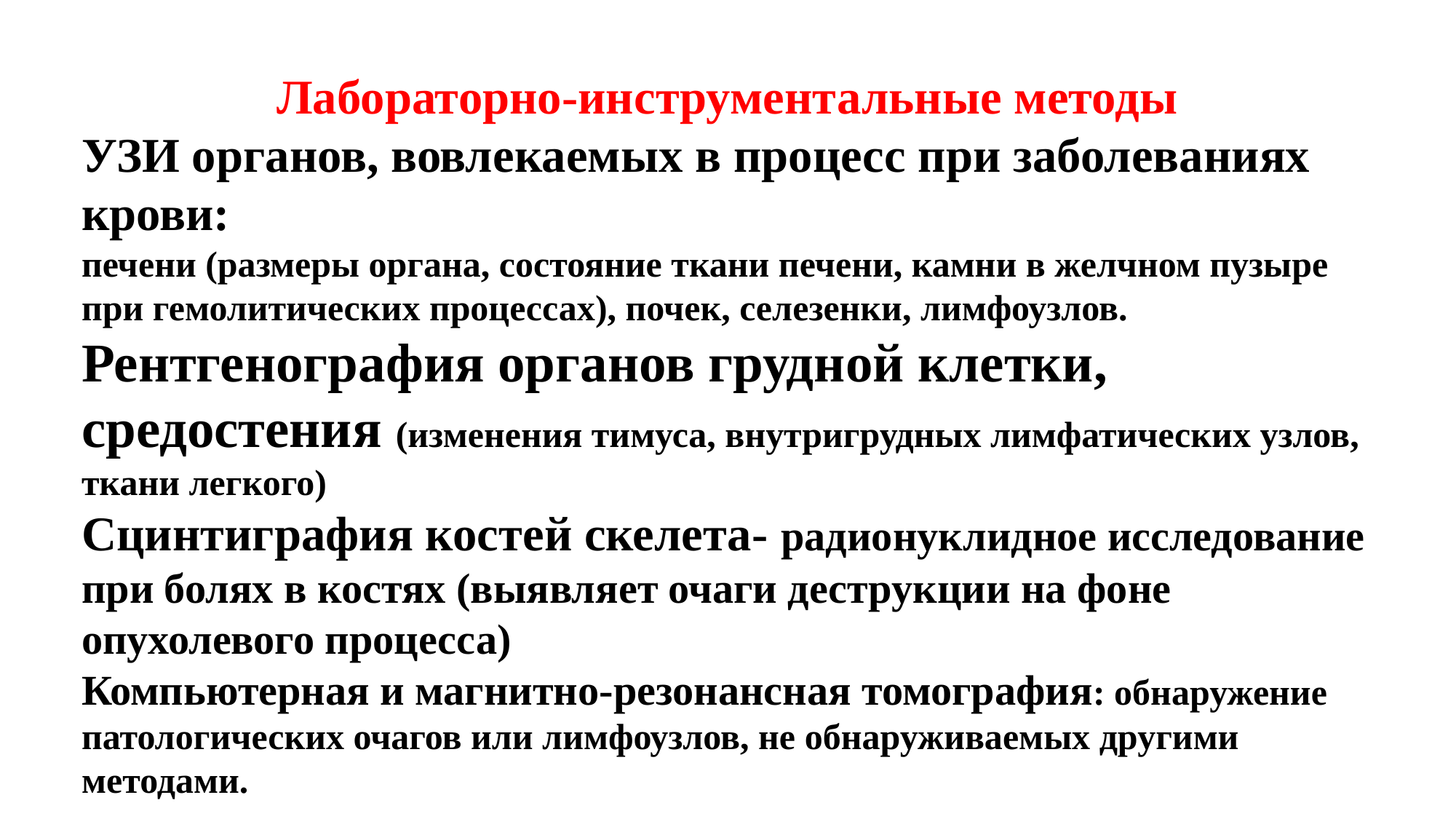

Лабораторно-инструментальные методы
УЗИ органов, вовлекаемых в процесс при заболеваниях крови:
печени (размеры органа, состояние ткани печени, камни в желчном пузыре при гемолитических процессах), почек, селезенки, лимфоузлов.
Рентгенография органов грудной клетки, средостения (изменения тимуса, внутригрудных лимфатических узлов, ткани легкого)
Сцинтиграфия костей скелета- радионуклидное исследование при болях в костях (выявляет очаги деструкции на фоне опухолевого процесса)
Компьютерная и магнитно-резонансная томография: обнаружение патологических очагов или лимфоузлов, не обнаруживаемых другими методами.